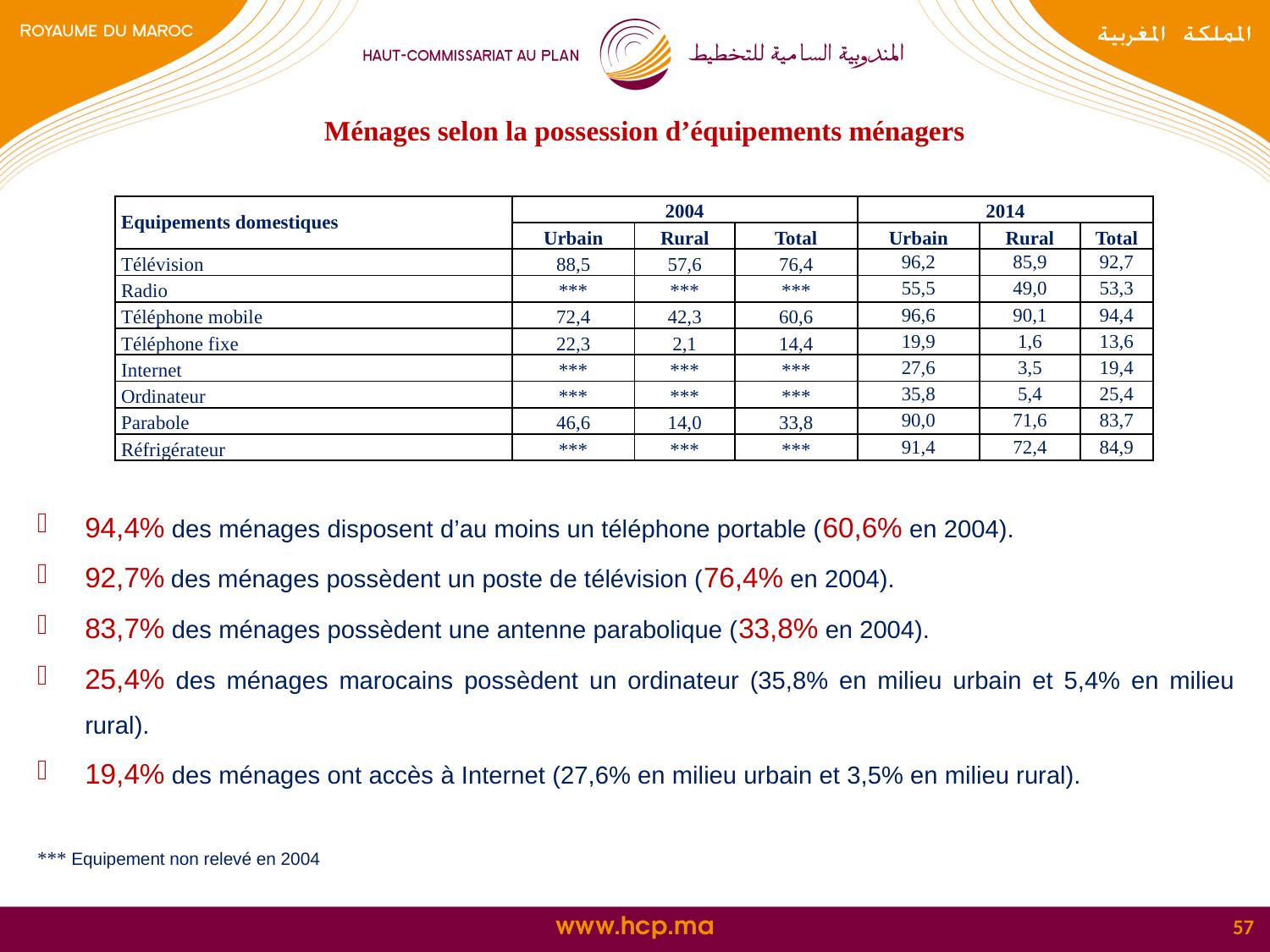

Ménages selon la possession d’équipements ménagers
| Equipements domestiques | 2004 |  |  | 2014 |  |  |
| --- | --- | --- | --- | --- | --- | --- |
|  | Urbain | Rural | Total | Urbain | Rural | Total |
| Télévision | 88,5 | 57,6 | 76,4 | 96,2 | 85,9 | 92,7 |
| Radio | \*\*\* | \*\*\* | \*\*\* | 55,5 | 49,0 | 53,3 |
| Téléphone mobile | 72,4 | 42,3 | 60,6 | 96,6 | 90,1 | 94,4 |
| Téléphone fixe | 22,3 | 2,1 | 14,4 | 19,9 | 1,6 | 13,6 |
| Internet | \*\*\* | \*\*\* | \*\*\* | 27,6 | 3,5 | 19,4 |
| Ordinateur | \*\*\* | \*\*\* | \*\*\* | 35,8 | 5,4 | 25,4 |
| Parabole | 46,6 | 14,0 | 33,8 | 90,0 | 71,6 | 83,7 |
| Réfrigérateur | \*\*\* | \*\*\* | \*\*\* | 91,4 | 72,4 | 84,9 |
94,4% des ménages disposent d’au moins un téléphone portable (60,6% en 2004).
92,7% des ménages possèdent un poste de télévision (76,4% en 2004).
83,7% des ménages possèdent une antenne parabolique (33,8% en 2004).
25,4% des ménages marocains possèdent un ordinateur (35,8% en milieu urbain et 5,4% en milieu rural).
19,4% des ménages ont accès à Internet (27,6% en milieu urbain et 3,5% en milieu rural).

*** Equipement non relevé en 2004
57